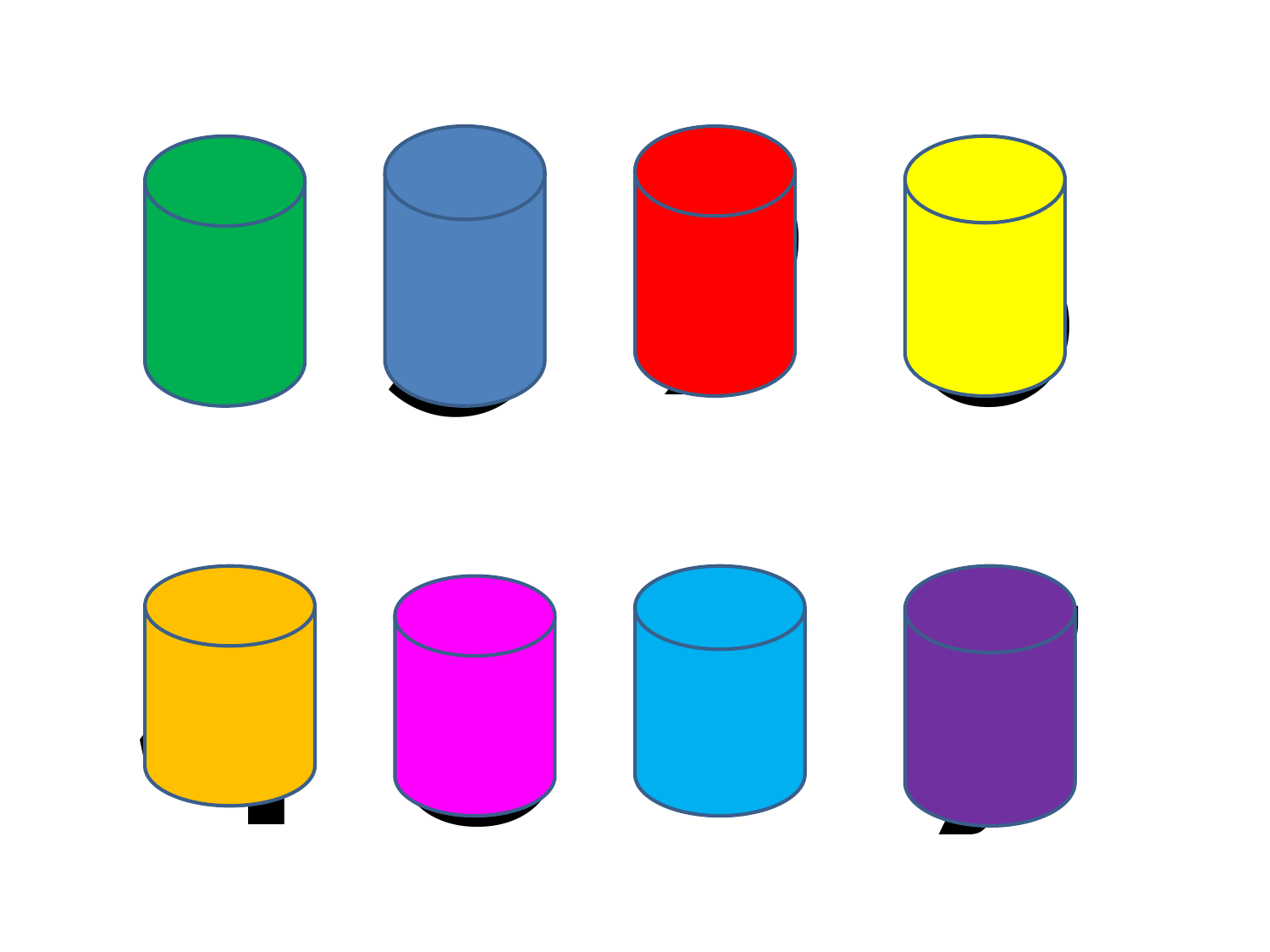

9
3
6
5

5
6
3
9
4
8
7
10

4
8
10
7